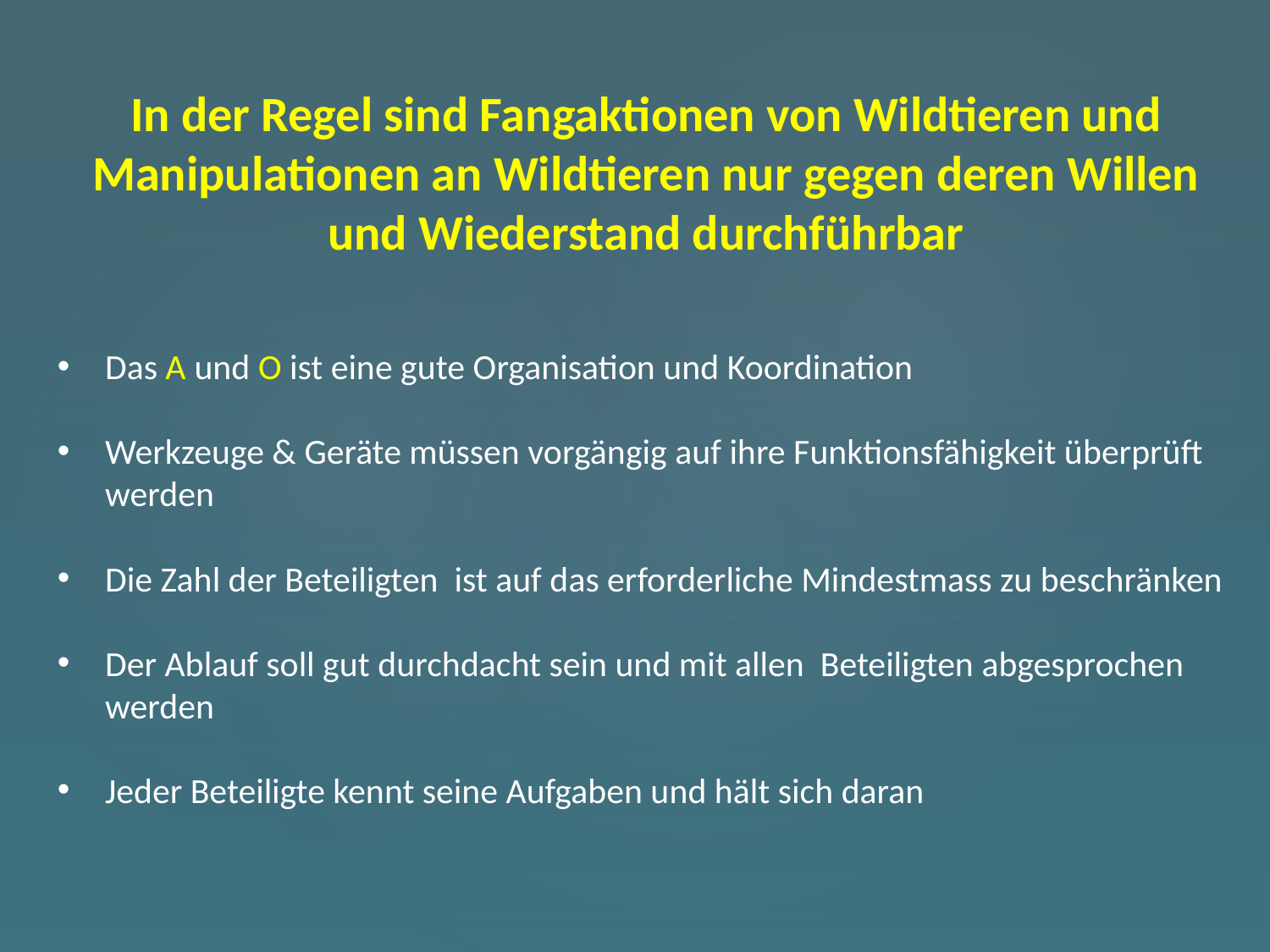

In der Regel sind Fangaktionen von Wildtieren und Manipulationen an Wildtieren nur gegen deren Willen und Wiederstand durchführbar

Das A und O ist eine gute Organisation und Koordination

Werkzeuge & Geräte müssen vorgängig auf ihre Funktionsfähigkeit überprüft werden

Die Zahl der Beteiligten  ist auf das erforderliche Mindestmass zu beschränken

Der Ablauf soll gut durchdacht sein und mit allen  Beteiligten abgesprochen werden

Jeder Beteiligte kennt seine Aufgaben und hält sich daran